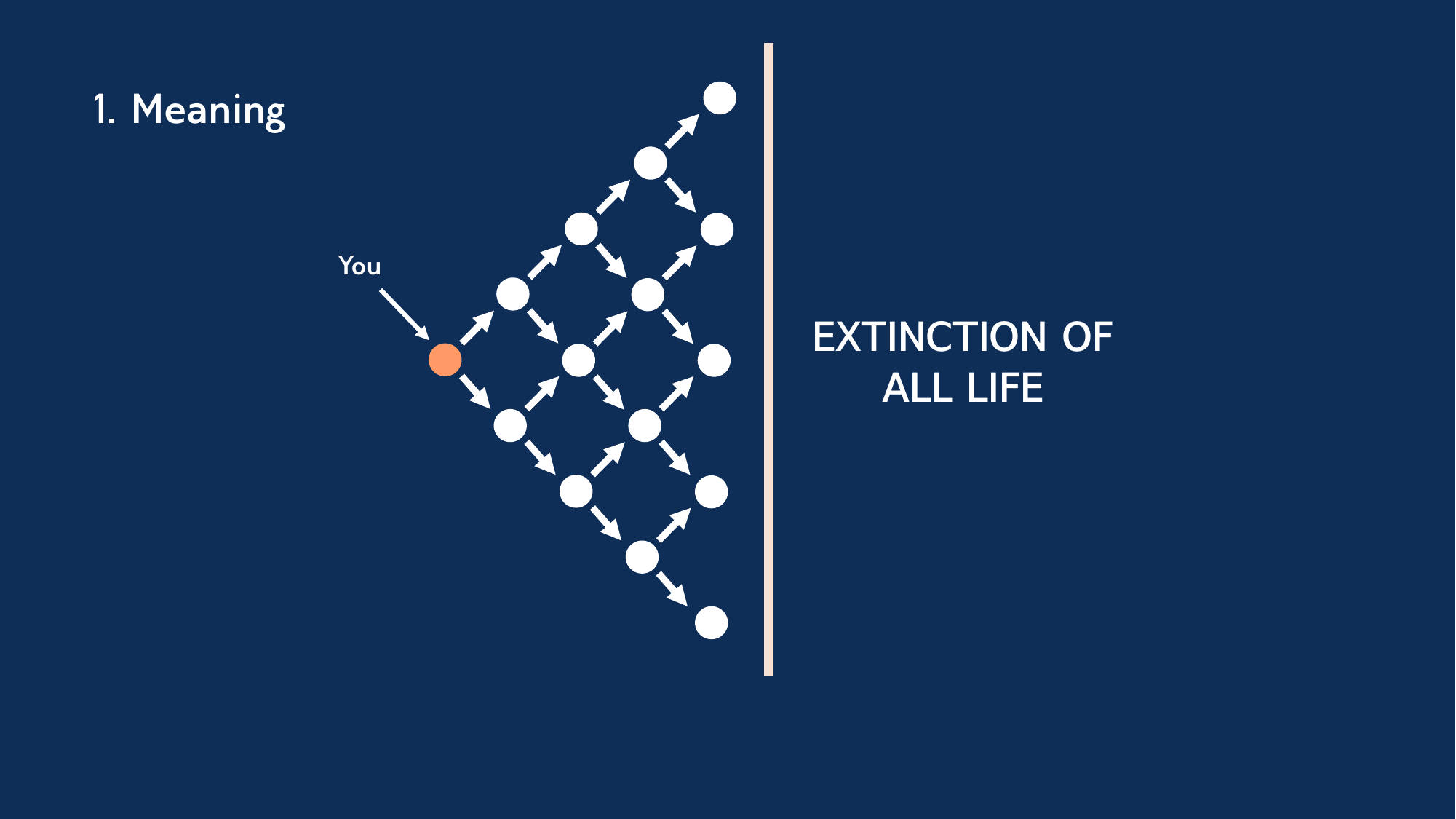

1. Meaning

You

EXTINCTION OF ALL LIFE